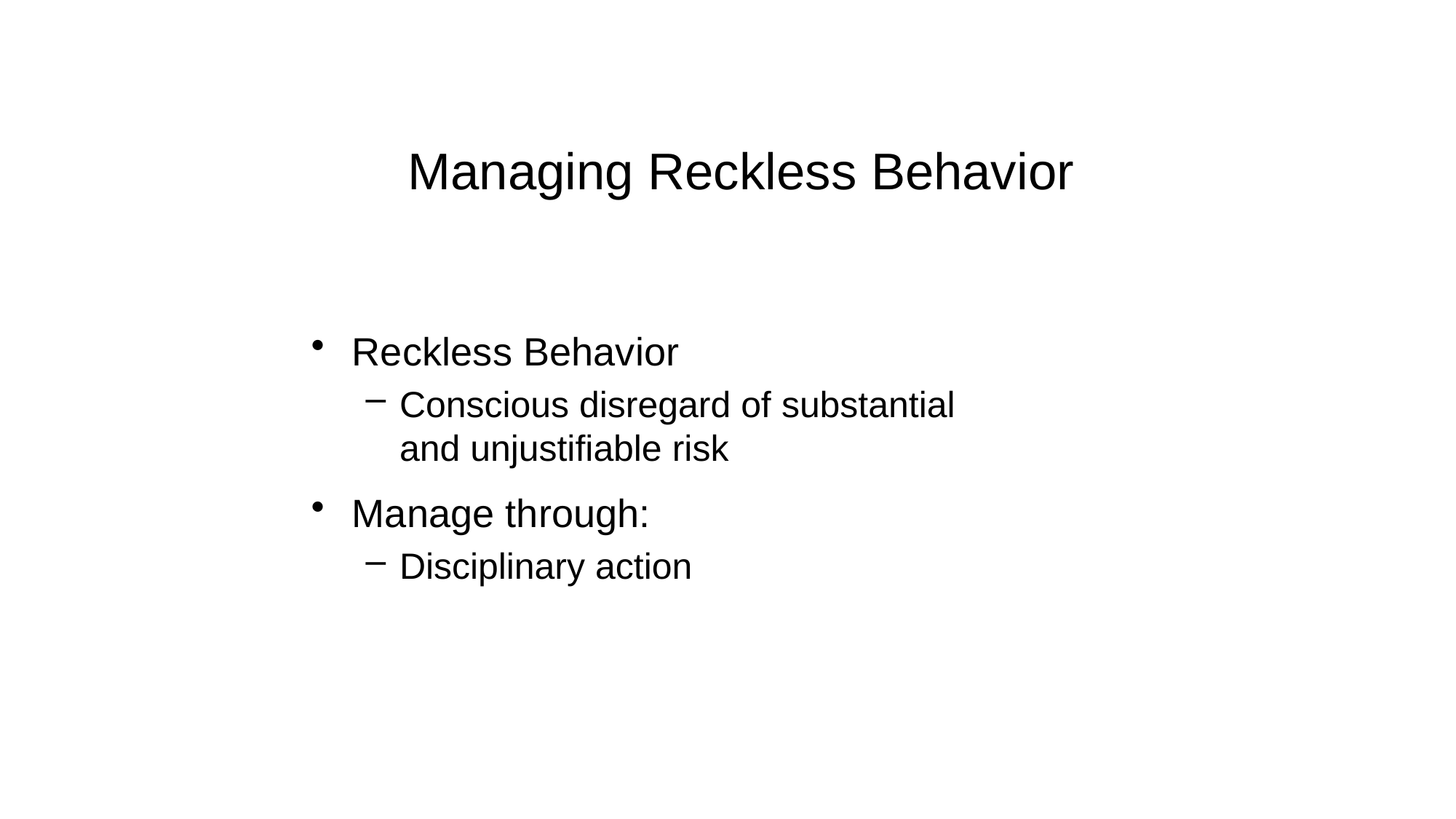

Managing Reckless Behavior
Reckless Behavior
Conscious disregard of substantial
and unjustifiable risk
Manage through:
Disciplinary action